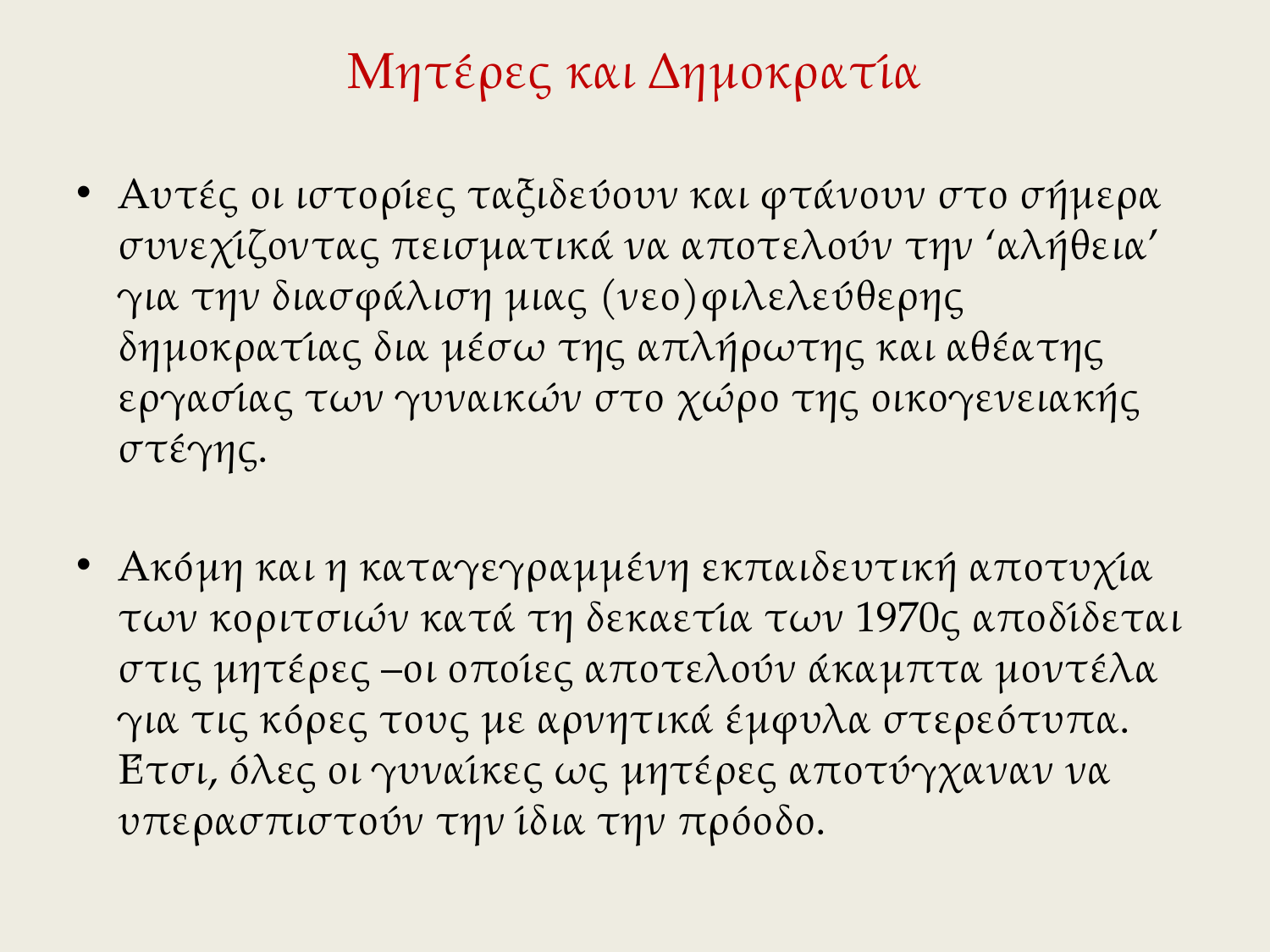

Μητέρες και Δημοκρατία

Αυτές οι ιστορίες ταξιδεύουν και φτάνουν στο σήμερα συνεχίζοντας πεισματικά να αποτελούν την ‘αλήθεια’ για την διασφάλιση μιας (νεο)φιλελεύθερης δημοκρατίας δια μέσω της απλήρωτης και αθέατης εργασίας των γυναικών στο χώρο της οικογενειακής στέγης.

Ακόμη και η καταγεγραμμένη εκπαιδευτική αποτυχία των κοριτσιών κατά τη δεκαετία των 1970ς αποδίδεται στις μητέρες –οι οποίες αποτελούν άκαμπτα μοντέλα για τις κόρες τους με αρνητικά έμφυλα στερεότυπα. Έτσι, όλες οι γυναίκες ως μητέρες αποτύγχαναν να υπερασπιστούν την ίδια την πρόοδο.